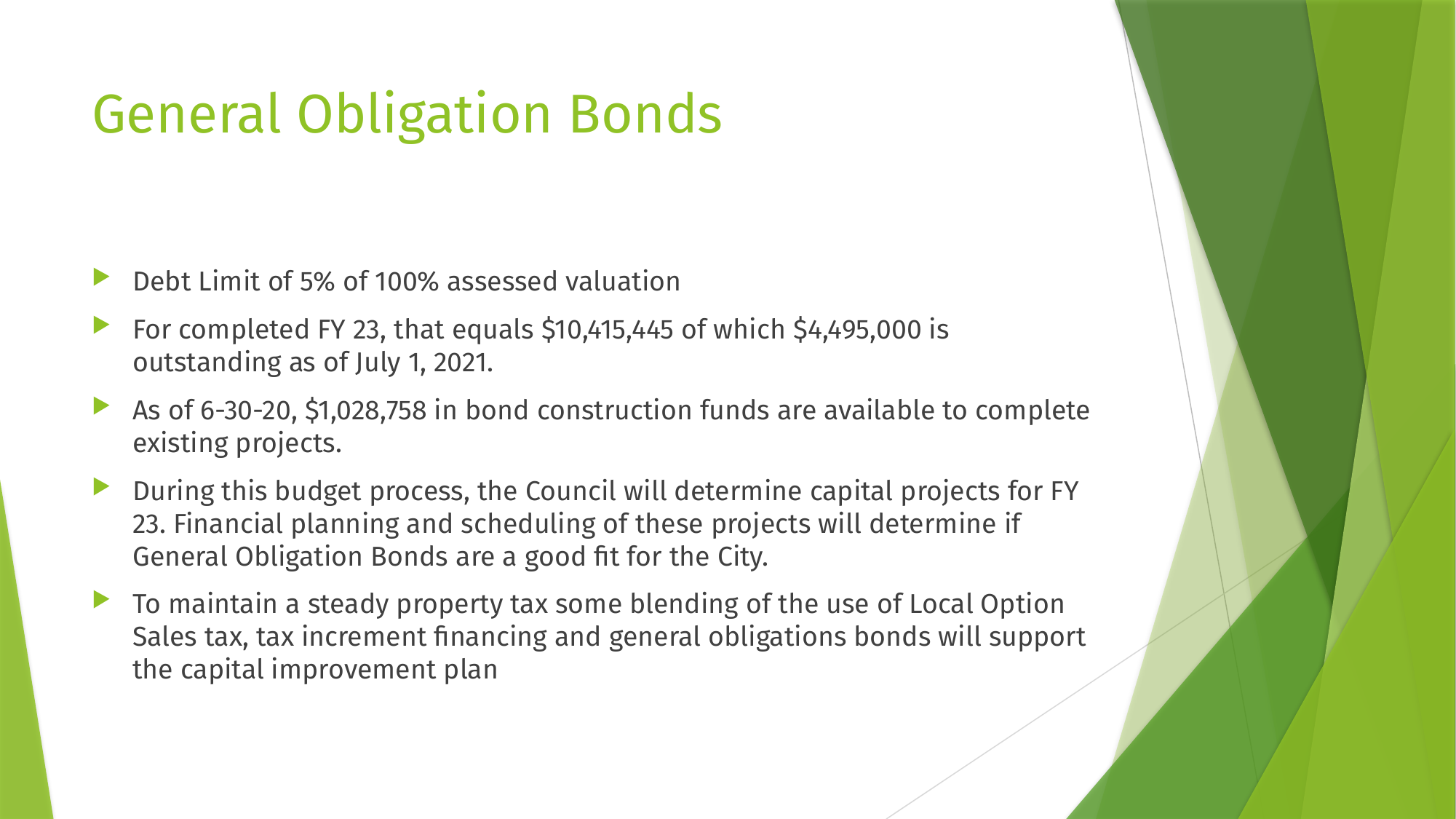

# General Obligation Bonds
Debt Limit of 5% of 100% assessed valuation
For completed FY 23, that equals $10,415,445 of which $4,495,000 is outstanding as of July 1, 2021.
As of 6-30-20, $1,028,758 in bond construction funds are available to complete existing projects.
During this budget process, the Council will determine capital projects for FY 23. Financial planning and scheduling of these projects will determine if General Obligation Bonds are a good fit for the City.
To maintain a steady property tax some blending of the use of Local Option Sales tax, tax increment financing and general obligations bonds will support the capital improvement plan